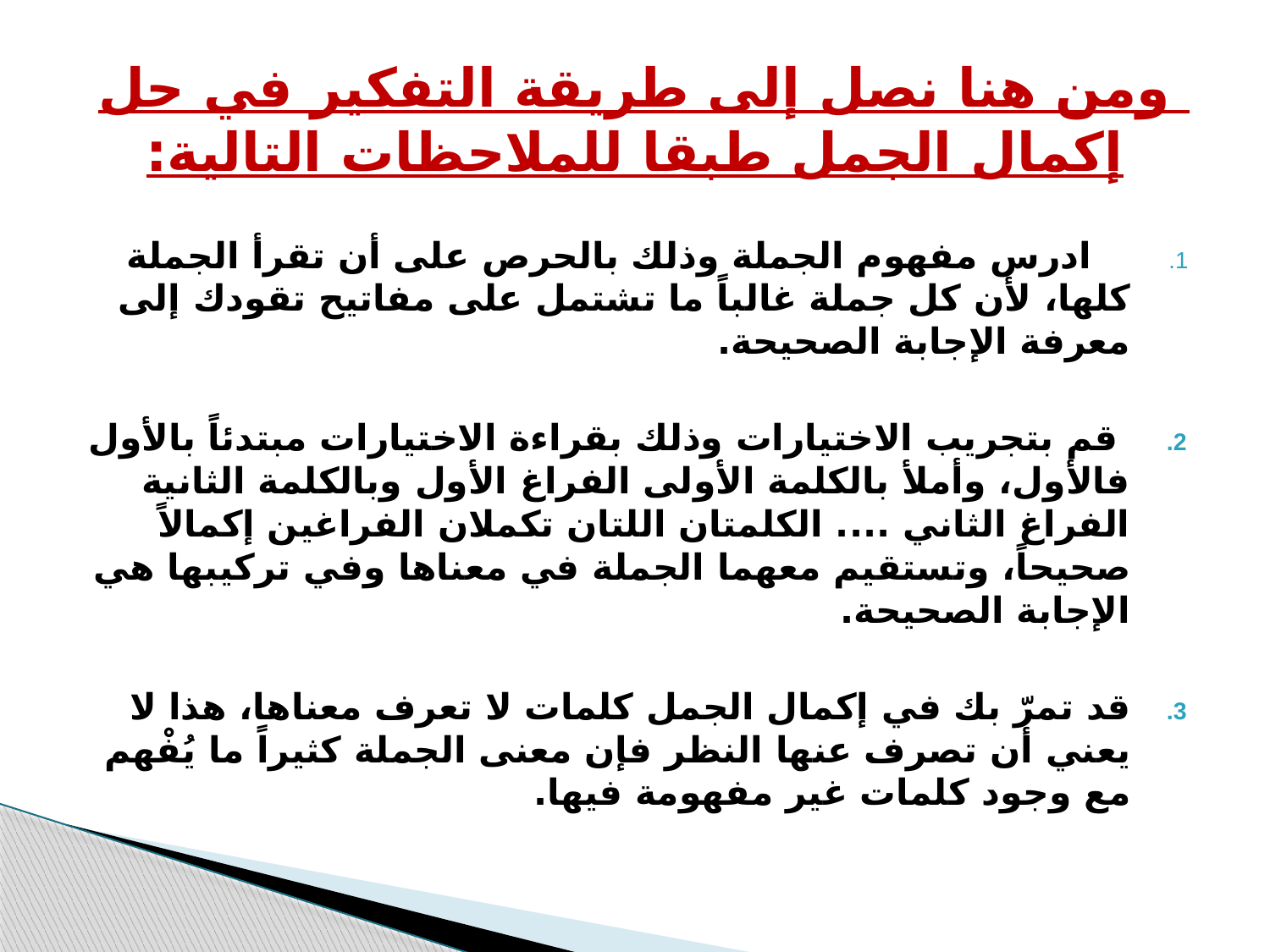

# ومن هنا نصل إلى طريقة التفكير في حل إكمال الجمل طبقا للملاحظات التالية:
    ادرس مفهوم الجملة وذلك بالحرص على أن تقرأ الجملة كلها، لأن كل جملة غالباً ما تشتمل على مفاتيح تقودك إلى معرفة الإجابة الصحيحة.

 قم بتجريب الاختيارات وذلك بقراءة الاختيارات مبتدئاً بالأول فالأول، وأملأ بالكلمة الأولى الفراغ الأول وبالكلمة الثانية الفراغ الثاني .... الكلمتان اللتان تكملان الفراغين إكمالاً صحيحاً، وتستقيم معهما الجملة في معناها وفي تركيبها هي الإجابة الصحيحة.

قد تمرّ بك في إكمال الجمل كلمات لا تعرف معناها، هذا لا يعني أن تصرف عنها النظر فإن معنى الجملة كثيراً ما يُفْهم مع وجود كلمات غير مفهومة فيها.